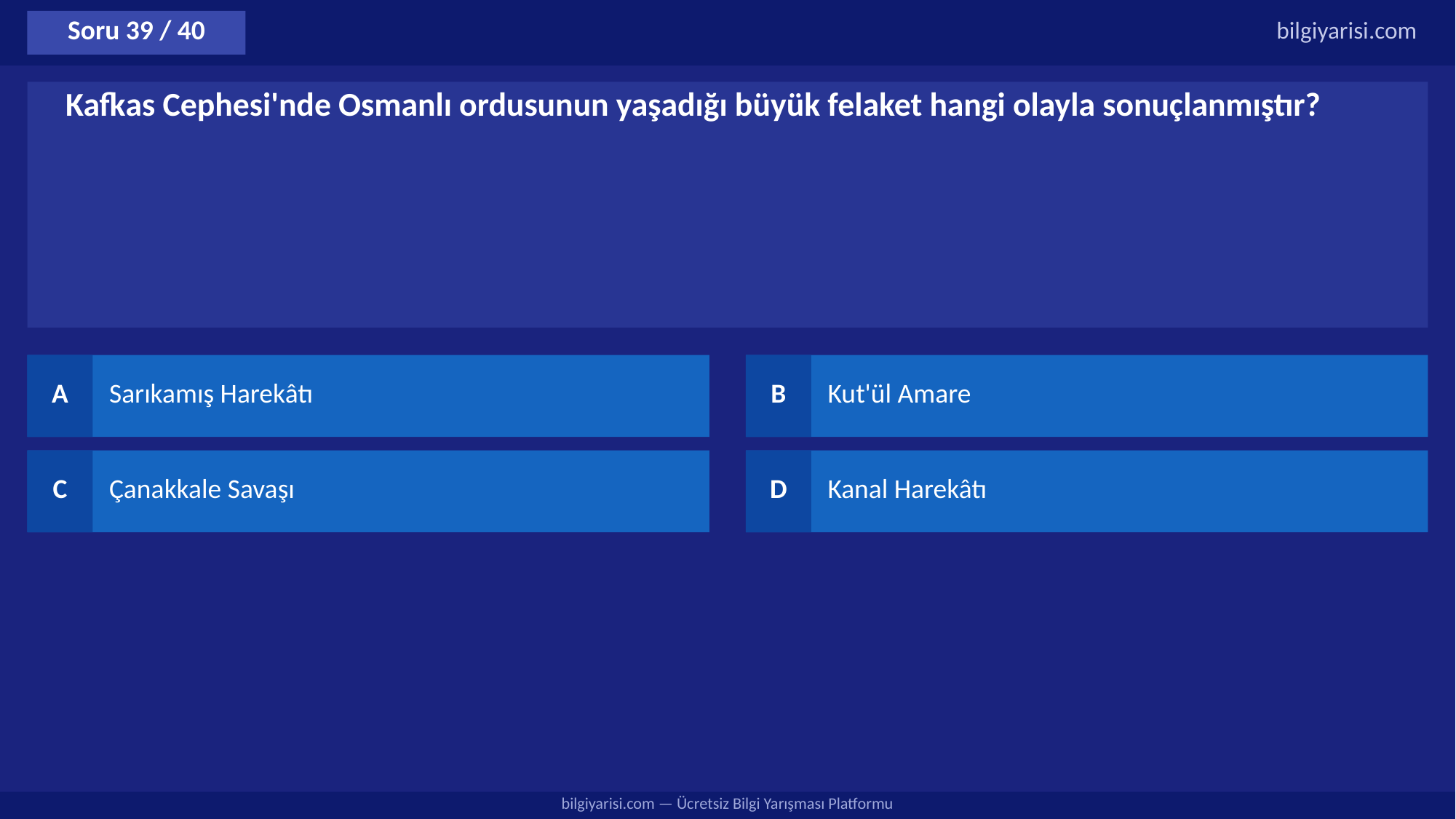

Soru 39 / 40
bilgiyarisi.com

Kafkas Cephesi'nde Osmanlı ordusunun yaşadığı büyük felaket hangi olayla sonuçlanmıştır?

A
Sarıkamış Harekâtı

B
Kut'ül Amare

C
Çanakkale Savaşı

D
Kanal Harekâtı
bilgiyarisi.com — Ücretsiz Bilgi Yarışması Platformu